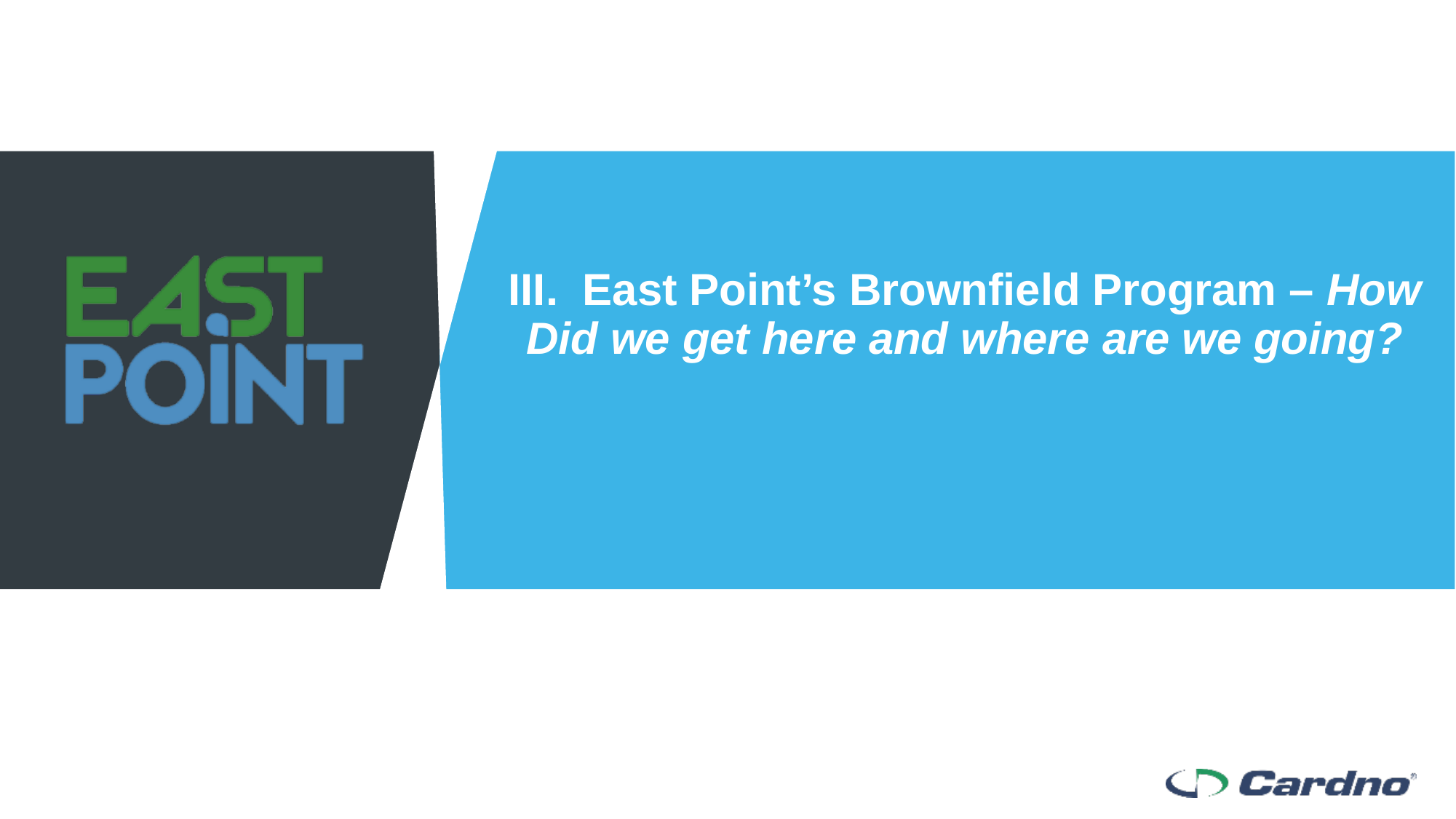

# III.  East Point’s Brownfield Program – How Did we get here and where are we going?